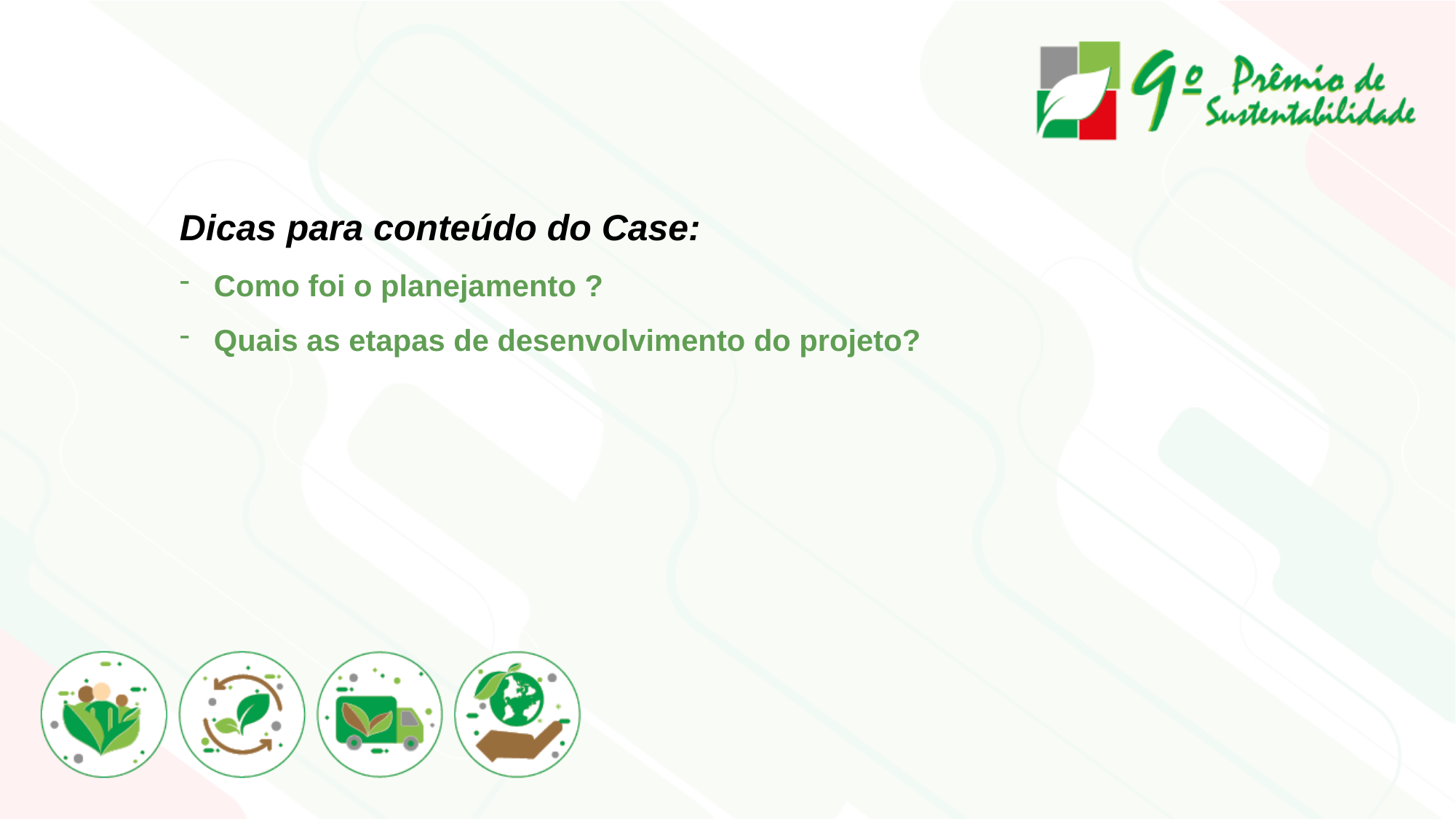

Dicas para conteúdo do Case:
Como foi o planejamento ?
Quais as etapas de desenvolvimento do projeto?